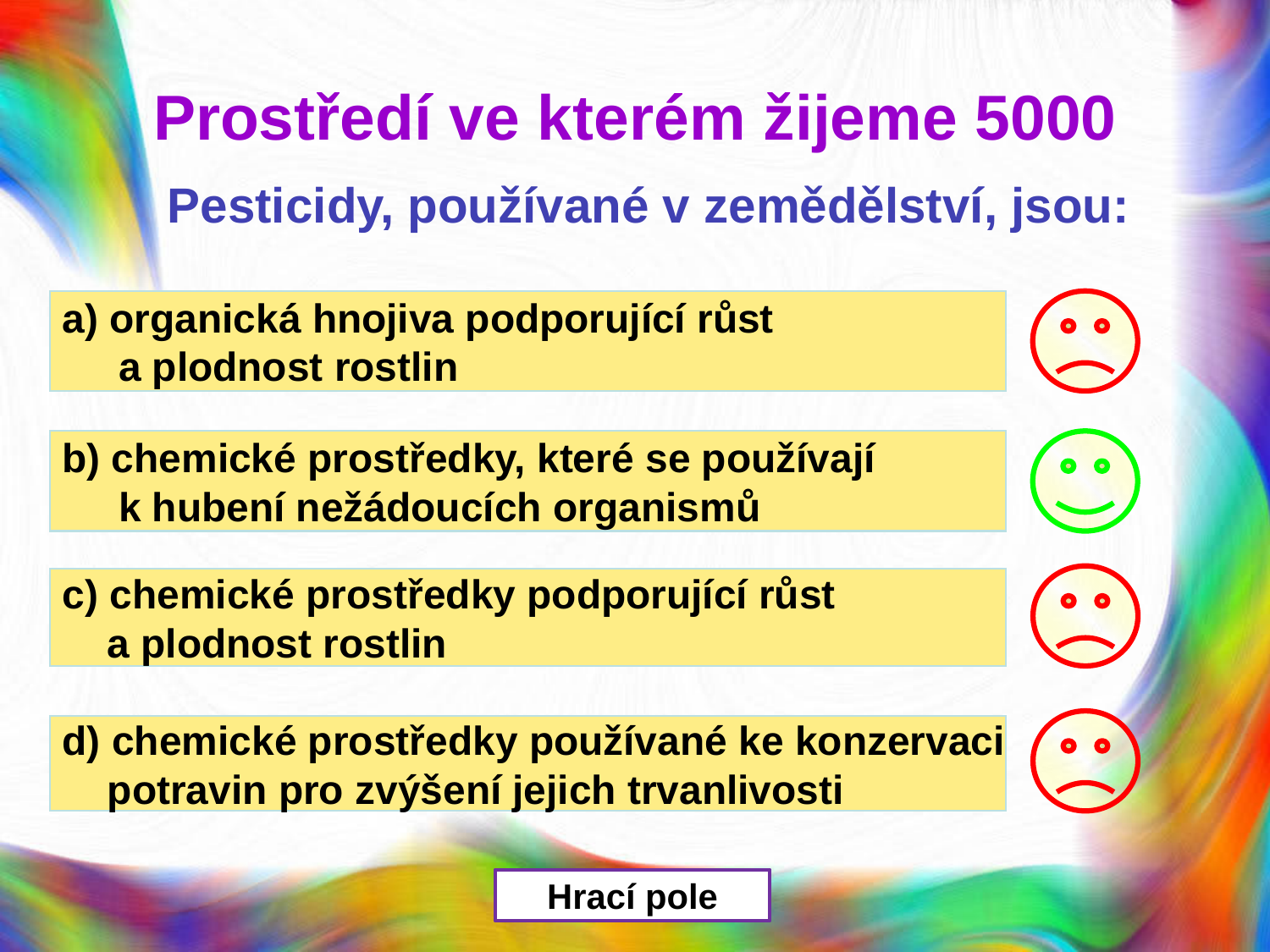

Prostředí ve kterém žijeme 5000
  Pesticidy, používané v zemědělství, jsou:
a) organická hnojiva podporující růst
     a plodnost rostlin

b) chemické prostředky, které se používají
     k hubení nežádoucích organismů

c) chemické prostředky podporující růst
    a plodnost rostlin

d) chemické prostředky používané ke konzervaci
    potravin pro zvýšení jejich trvanlivosti
Hrací pole